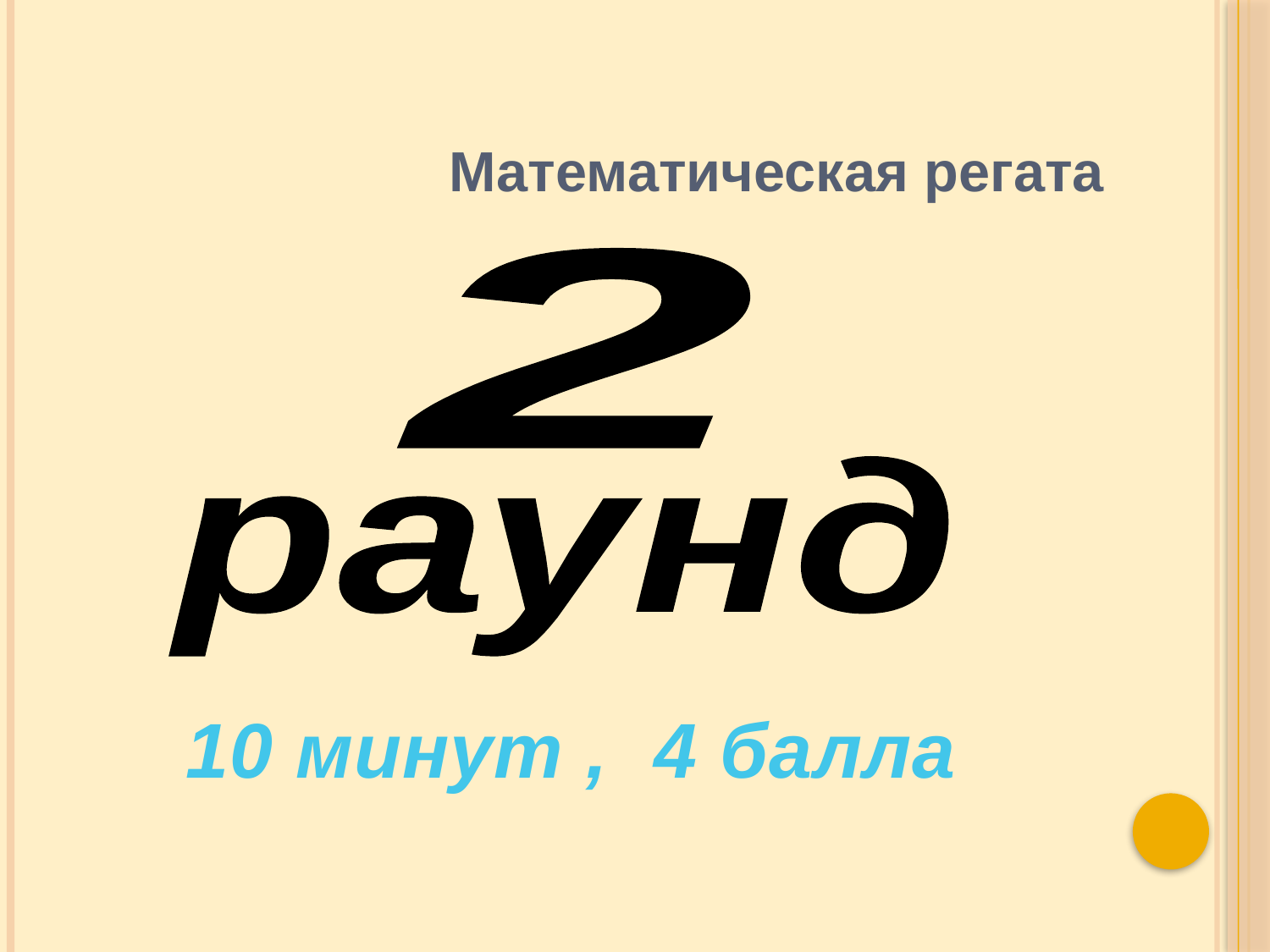

Математическая регата
2
 раунд
10 минут ,  4 балла